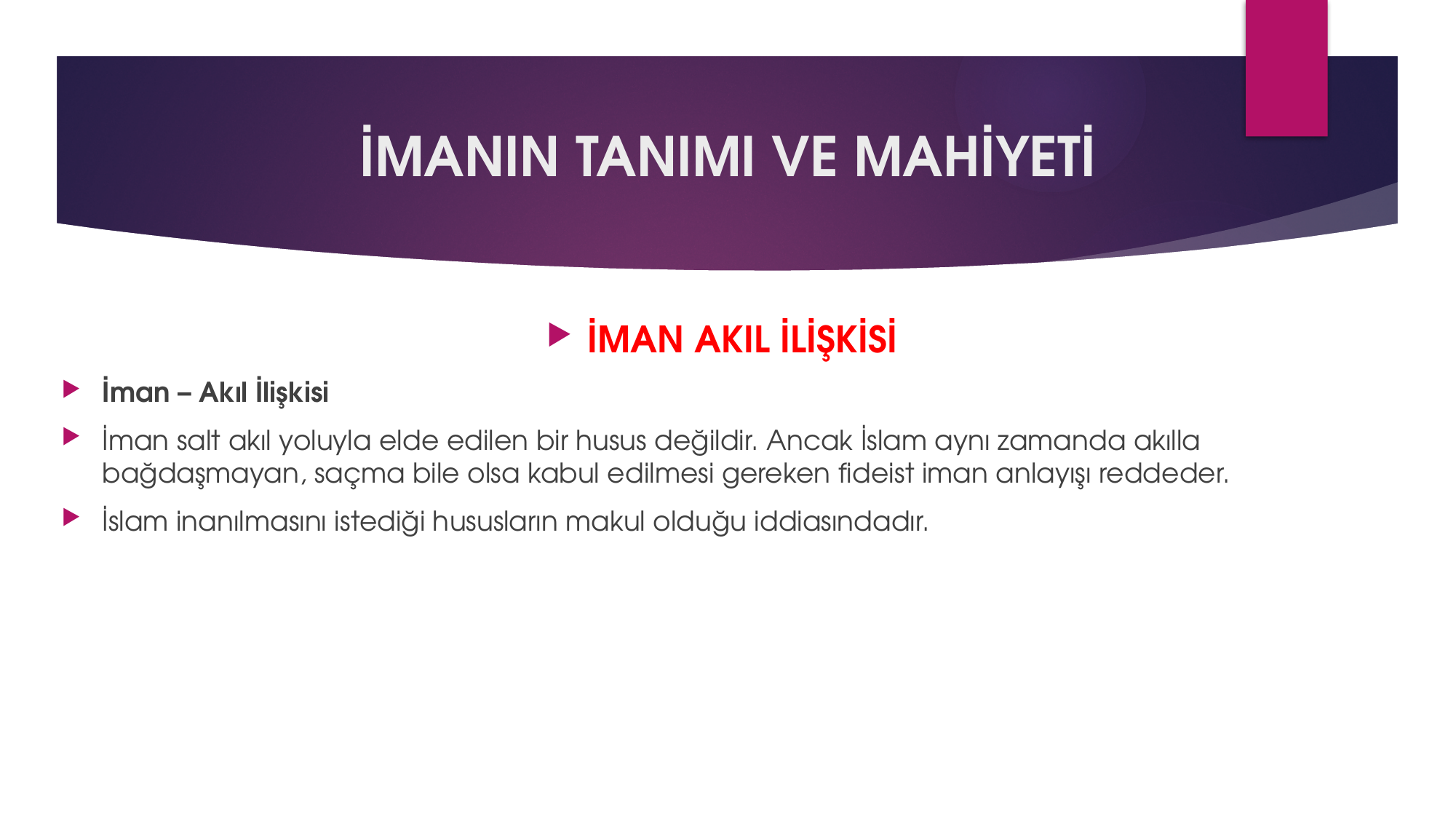

# İMANIN TANIMI VE MAHİYETİ
İMAN AKIL İLİŞKİSİ
İman – Akıl İlişkisi
İman salt akıl yoluyla elde edilen bir husus değildir. Ancak İslam aynı zamanda akılla bağdaşmayan, saçma bile olsa kabul edilmesi gereken fideist iman anlayışı reddeder.
İslam inanılmasını istediği hususların makul olduğu iddiasındadır.